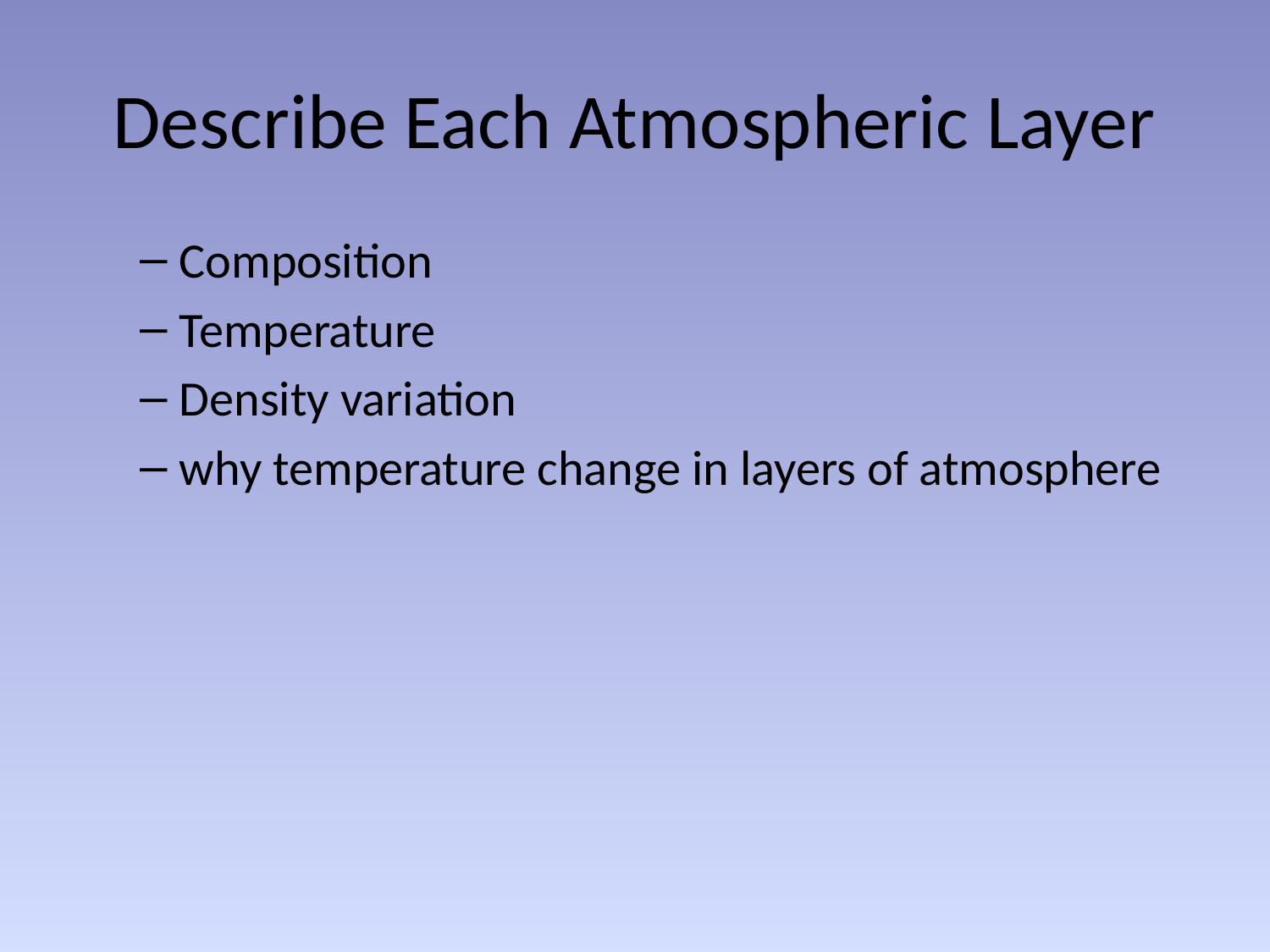

# Describe Each Atmospheric Layer
Composition
Temperature
Density variation
why temperature change in layers of atmosphere